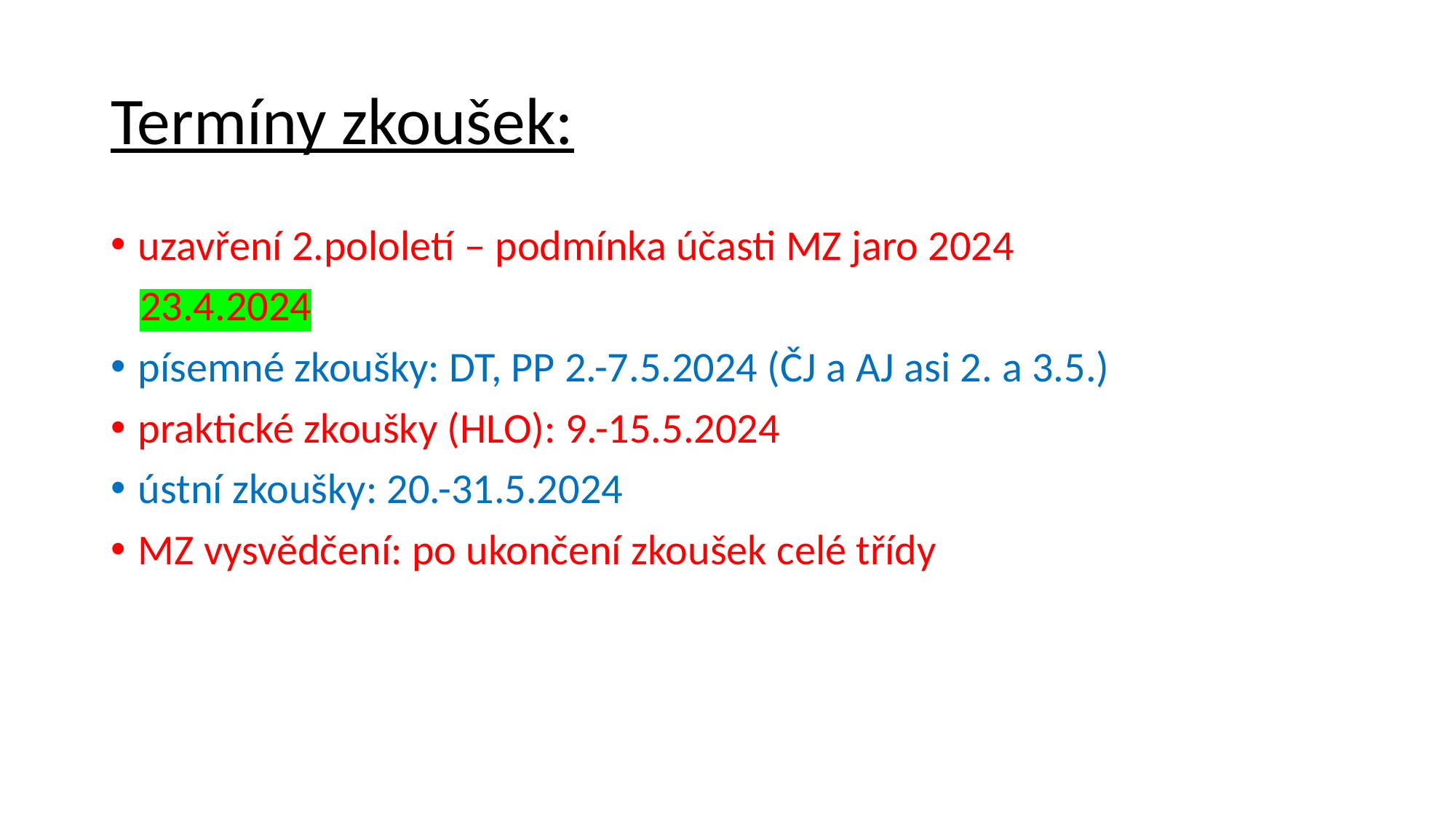

# Termíny zkoušek:
uzavření 2.pololetí – podmínka účasti MZ jaro 2024
   23.4.2024
písemné zkoušky: DT, PP 2.-7.5.2024 (ČJ a AJ asi 2. a 3.5.)
praktické zkoušky (HLO): 9.-15.5.2024
ústní zkoušky: 20.-31.5.2024
MZ vysvědčení: po ukončení zkoušek celé třídy